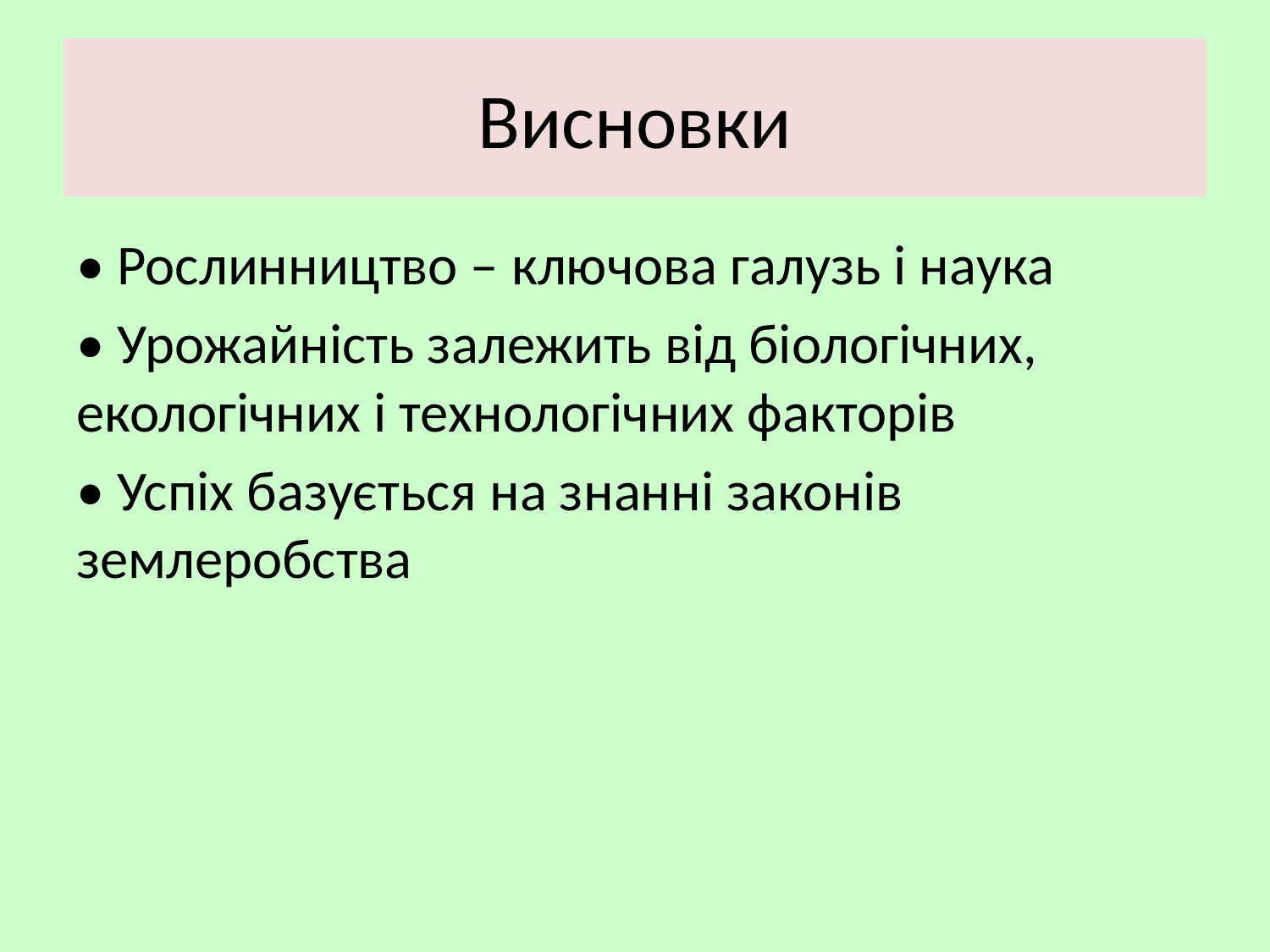

# Висновки
• Рослинництво – ключова галузь і наука
• Урожайність залежить від біологічних, екологічних і технологічних факторів
• Успіх базується на знанні законів землеробства